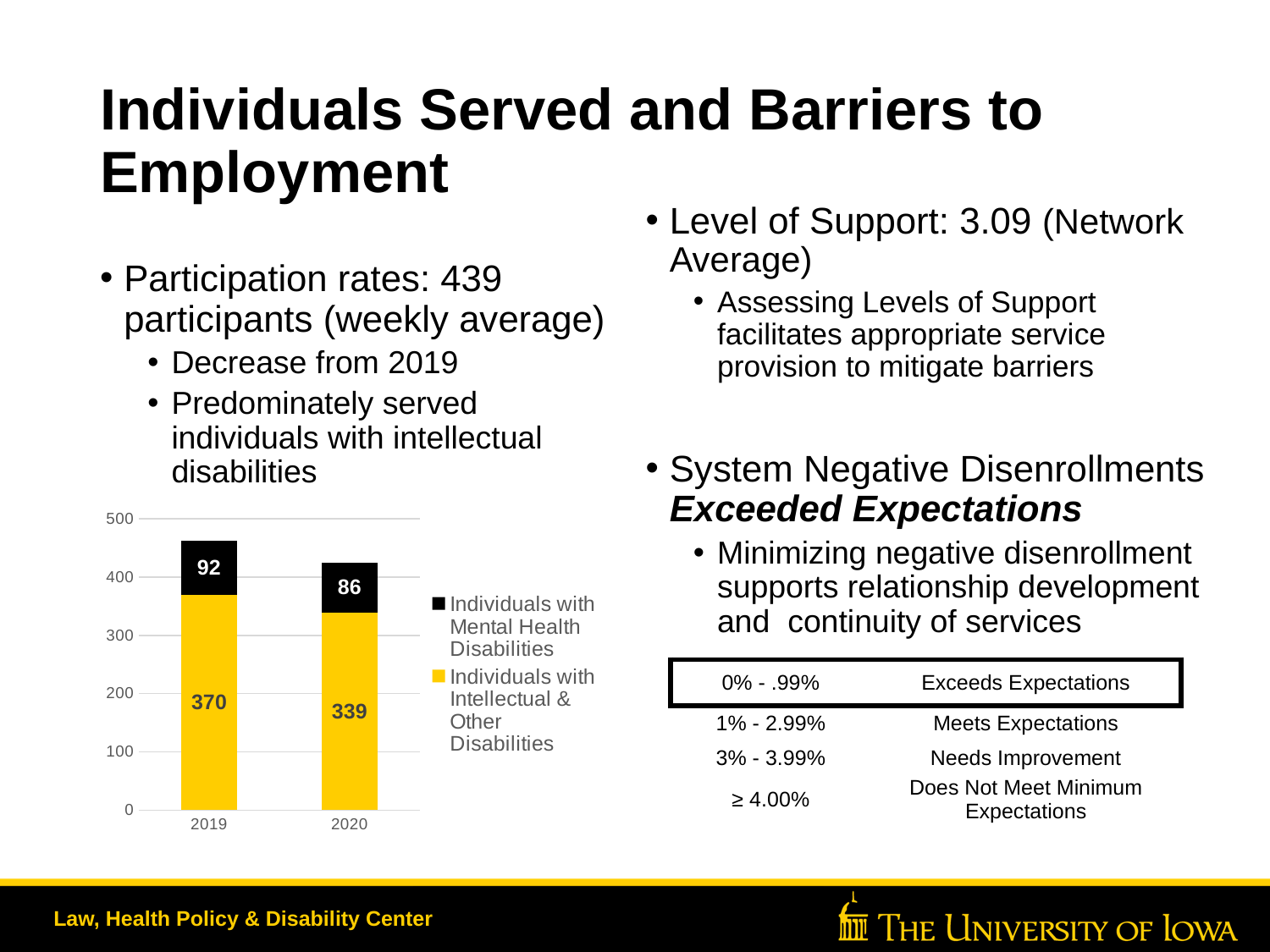

# Individuals Served and Barriers to Employment
Level of Support: 3.09 (Network Average)
Assessing Levels of Support facilitates appropriate service provision to mitigate barriers

System Negative Disenrollments Exceeded Expectations
Minimizing negative disenrollment supports relationship development and  continuity of services
Participation rates: 439 participants (weekly average)
Decrease from 2019
Predominately served individuals with intellectual disabilities

### Chart

| Category | Individuals with Intellectual & Other Disabilities | Individuals with Mental Health Disabilities |
|---|---|---|
| 2019 | 370.0 | 92.0 |
| 2020 | 339.0 | 86.0 |
| 0% - .99% | Exceeds Expectations |
| --- | --- |
| 1% - 2.99% | Meets Expectations |
| 3% - 3.99% | Needs Improvement |
| ≥ 4.00% | Does Not Meet Minimum Expectations |
Law, Health Policy & Disability Center